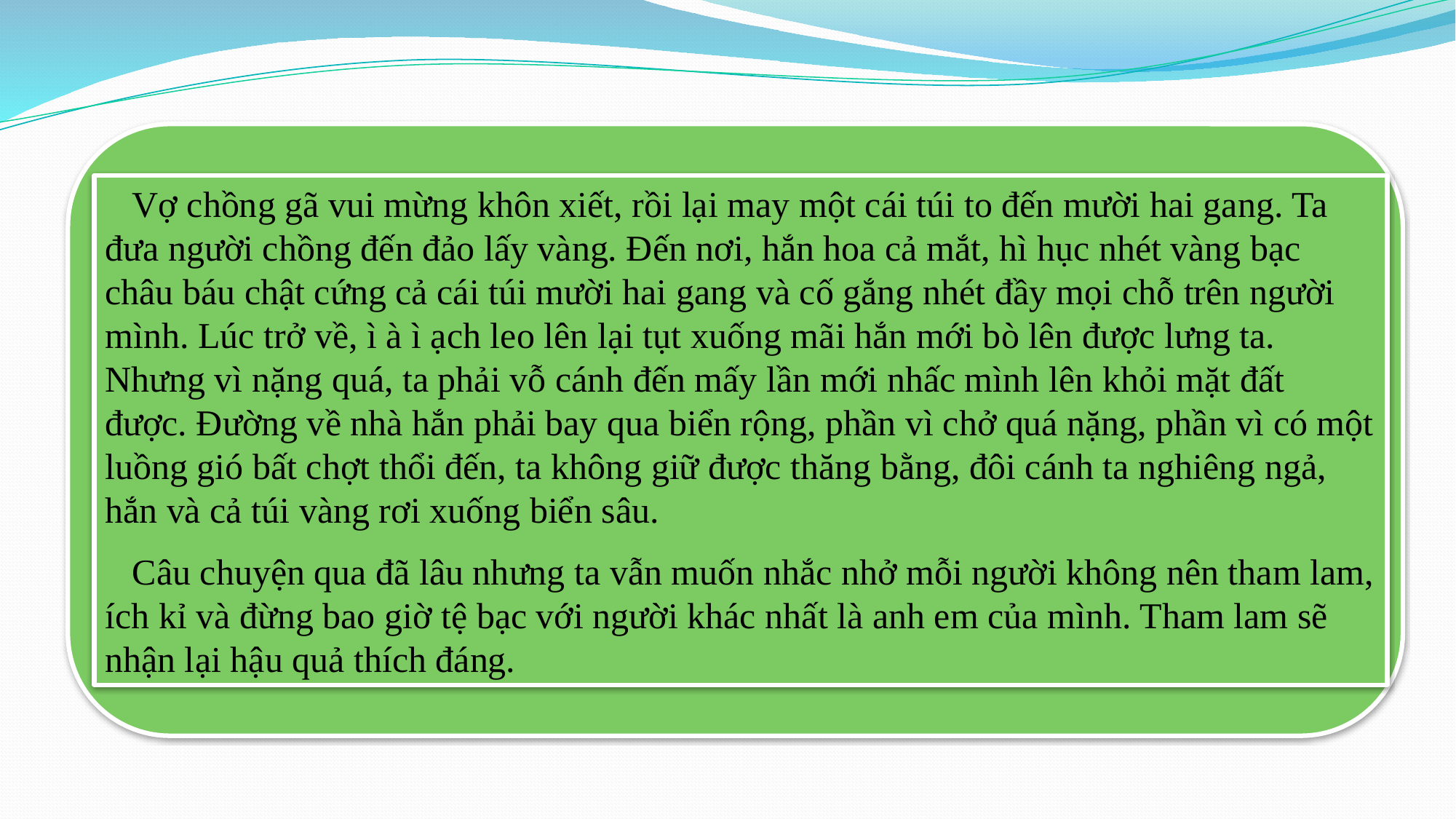

Vợ chồng gã vui mừng khôn xiết, rồi lại may một cái túi to đến mười hai gang. Ta đưa người chồng đến đảo lấy vàng. Đến nơi, hắn hoa cả mắt, hì hục nhét vàng bạc châu báu chật cứng cả cái túi mười hai gang và cố gắng nhét đầy mọi chỗ trên người mình. Lúc trở về, ì à ì ạch leo lên lại tụt xuống mãi hắn mới bò lên được lưng ta. Nhưng vì nặng quá, ta phải vỗ cánh đến mấy lần mới nhấc mình lên khỏi mặt đất được. Đường về nhà hắn phải bay qua biển rộng, phần vì chở quá nặng, phần vì có một luồng gió bất chợt thổi đến, ta không giữ được thăng bằng, đôi cánh ta nghiêng ngả, hắn và cả túi vàng rơi xuống biển sâu.
   Câu chuyện qua đã lâu nhưng ta vẫn muốn nhắc nhở mỗi người không nên tham lam, ích kỉ và đừng bao giờ tệ bạc với người khác nhất là anh em của mình. Tham lam sẽ nhận lại hậu quả thích đáng.